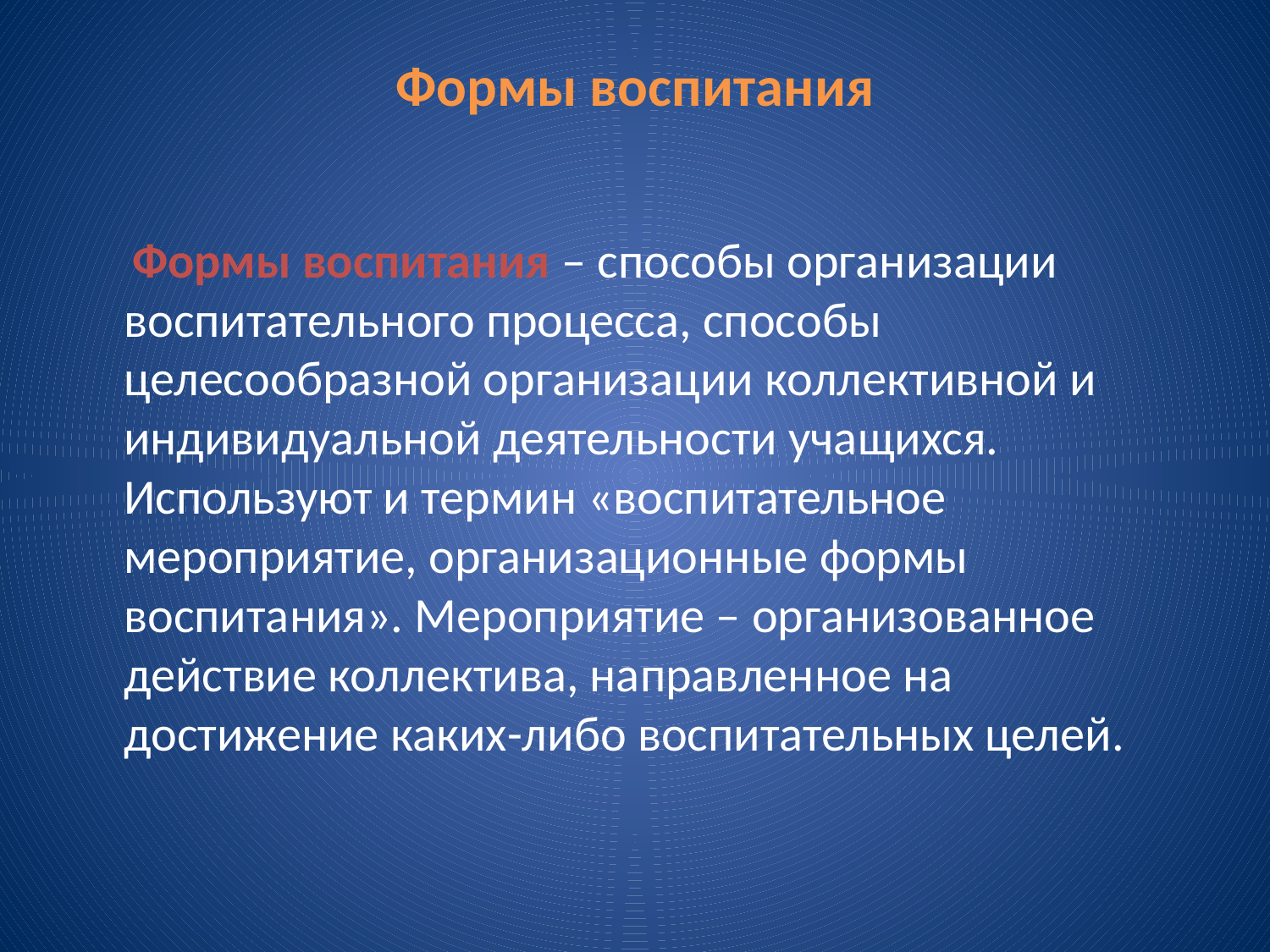

# Формы воспитания
     Формы воспитания – способы организации воспитательного процесса, способы целесообразной организации коллективной и индивидуальной деятельности учащихся. Используют и термин «воспитательное мероприятие, организационные формы воспитания». Мероприятие – организованное действие коллектива, направленное на достижение каких-либо воспитательных целей.